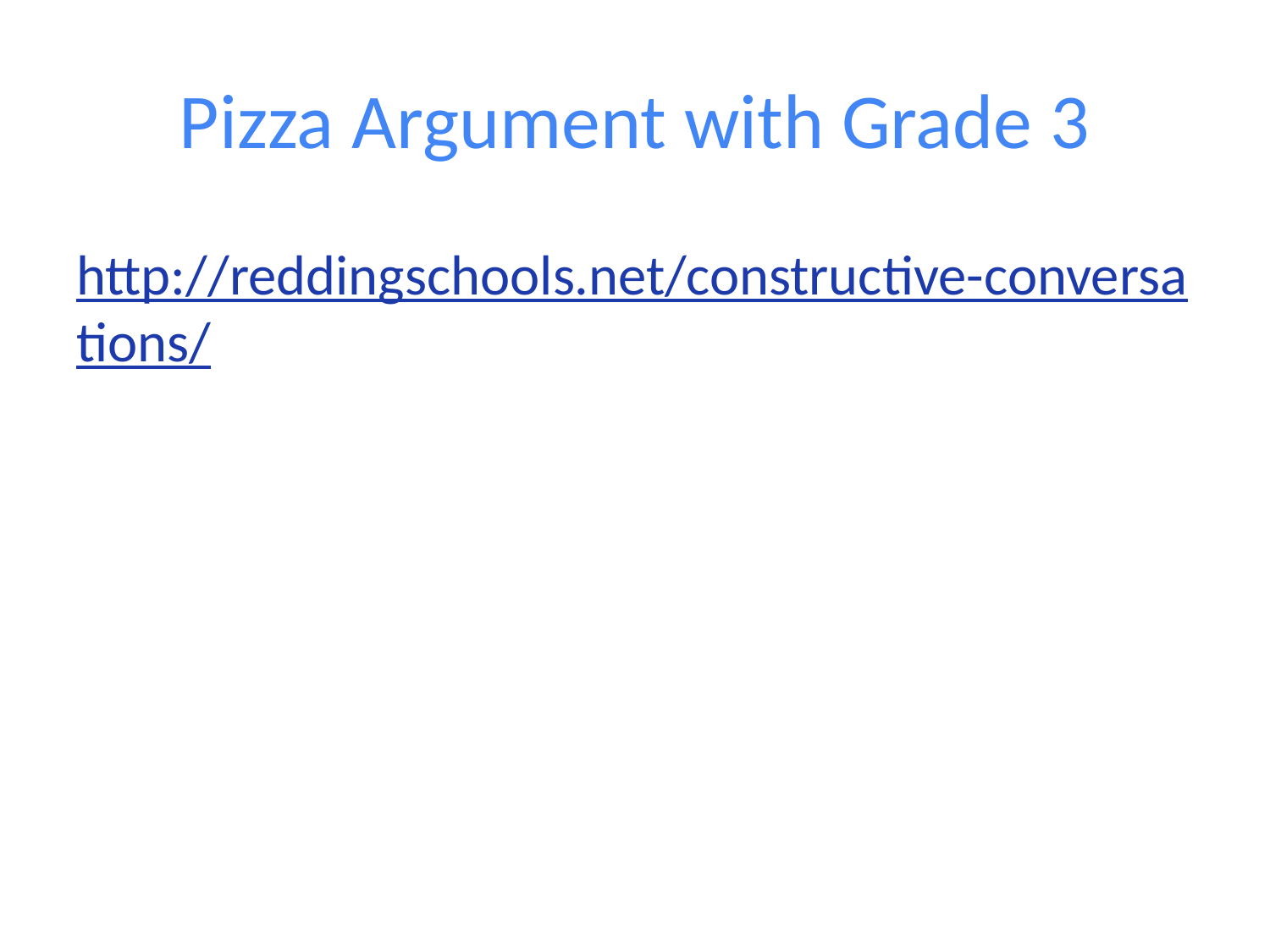

# Pizza Argument with Grade 3
http://reddingschools.net/constructive-conversations/